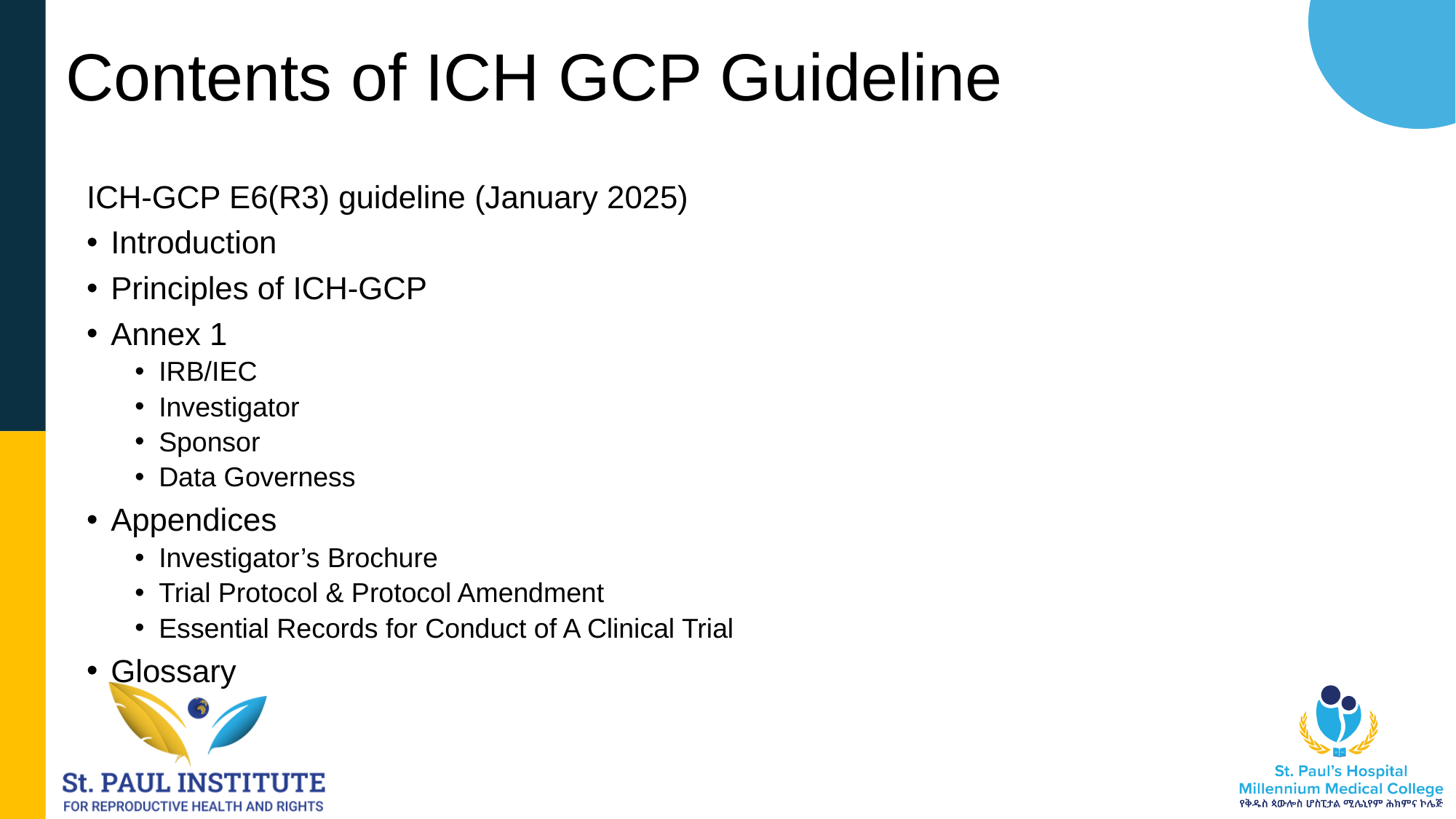

# Contents of ICH GCP Guideline
ICH-GCP E6(R3) guideline (January 2025)
Introduction
Principles of ICH-GCP
Annex 1
IRB/IEC
Investigator
Sponsor
Data Governess
Appendices
Investigator’s Brochure
Trial Protocol & Protocol Amendment
Essential Records for Conduct of A Clinical Trial
Glossary